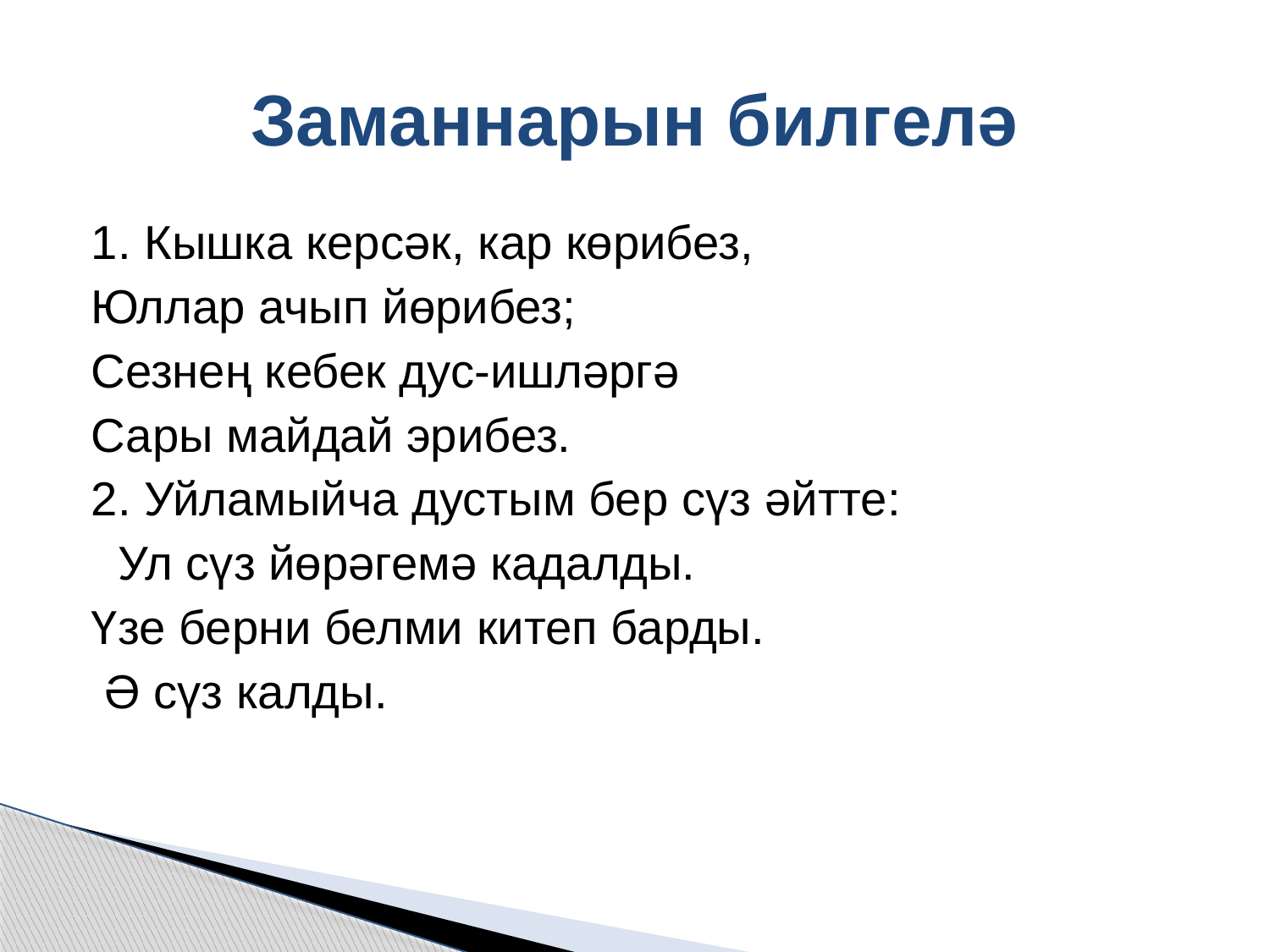

# Заманнарын билгелә
1. Кышка керсәк, кар көрибез,
Юллар ачып йөрибез;
Сезнең кебек дус-ишләргә
Сары майдай эрибез.
2. Уйламыйча дустым бер сүз әйтте:
  Ул сүз йөрәгемә кадалды.
Үзе берни белми китеп барды.
 Ә сүз калды.